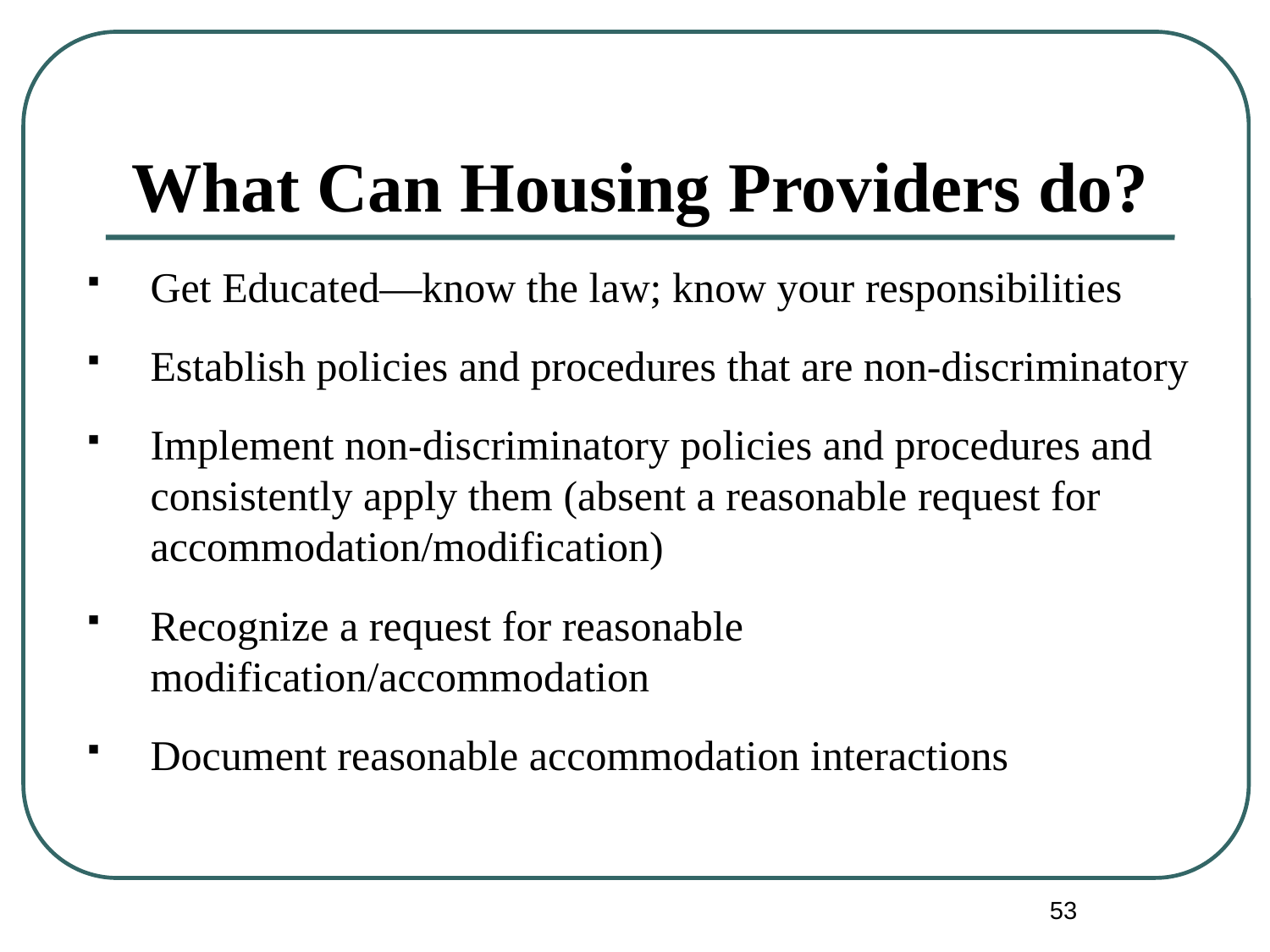

# What Can Housing Providers do?
Get Educated—know the law; know your responsibilities

Establish policies and procedures that are non-discriminatory

Implement non-discriminatory policies and procedures and consistently apply them (absent a reasonable request for accommodation/modification)

Recognize a request for reasonable modification/accommodation

Document reasonable accommodation interactions
53